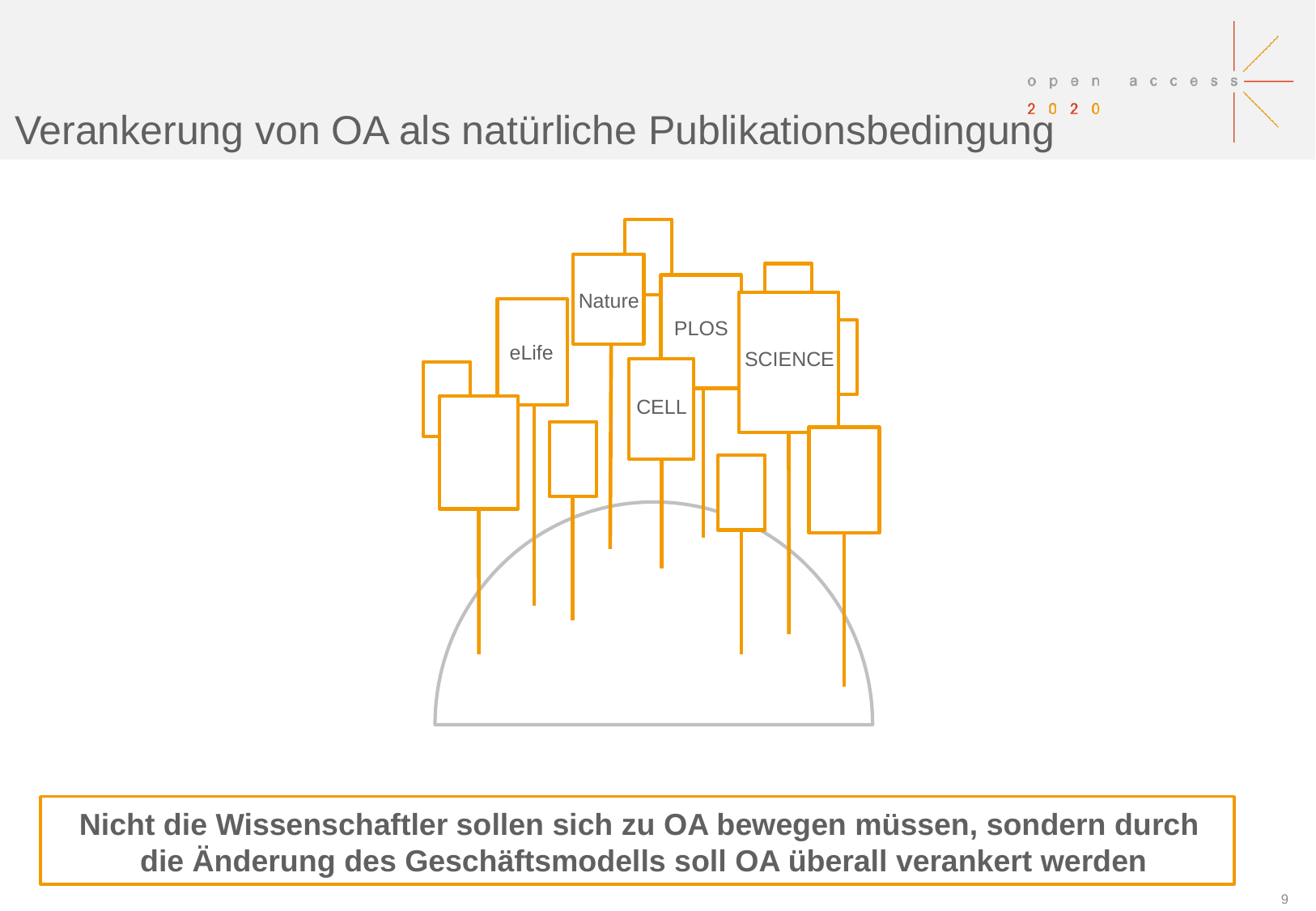

Verankerung von OA als natürliche Publikationsbedingung

Nature

PLOS

eLife
SCIENCE

CELL

Nicht die Wissenschaftler sollen sich zu OA bewegen müssen, sondern durch
die Änderung des Geschäftsmodells soll OA überall verankert werden
9